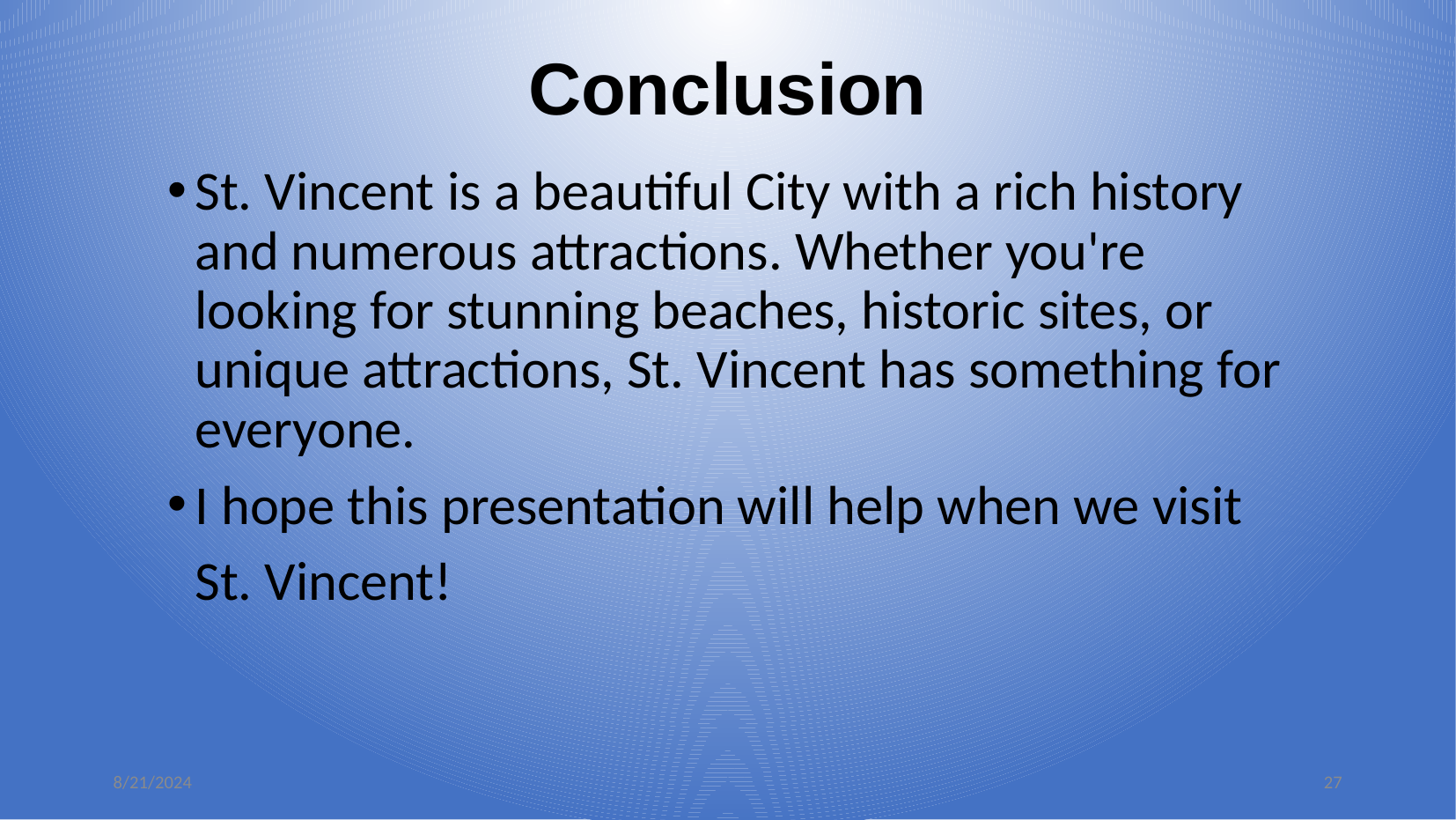

Conclusion
St. Vincent is a beautiful City with a rich history and numerous attractions. Whether you're looking for stunning beaches, historic sites, or unique attractions, St. Vincent has something for everyone.
I hope this presentation will help when we visit St. Vincent!
8/21/2024
27